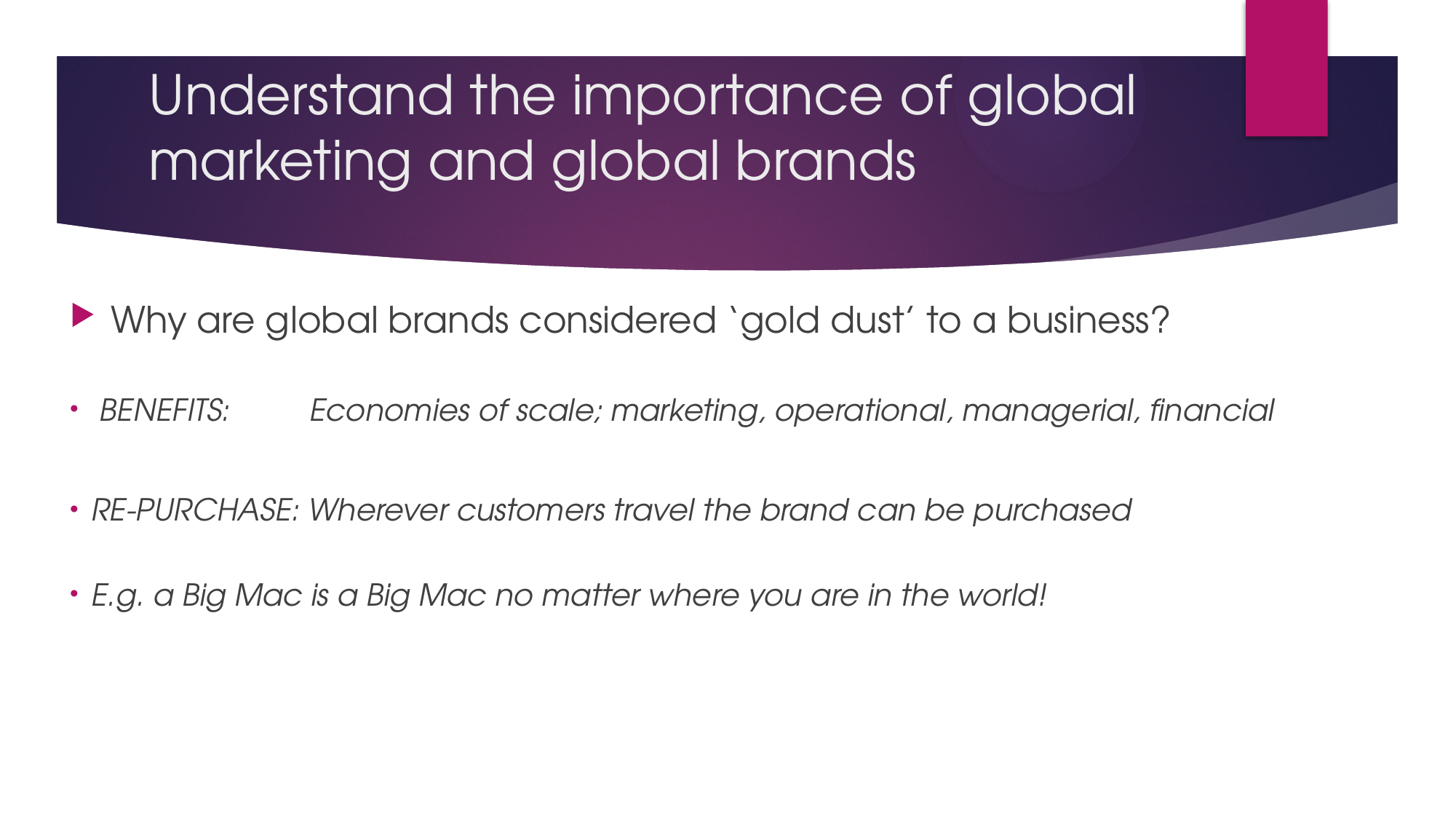

# Understand the importance of global marketing and global brands
Why are global brands considered ‘gold dust’ to a business?

 BENEFITS:	Economies of scale; marketing, operational, managerial, financial

RE-PURCHASE: Wherever customers travel the brand can be purchased

E.g. a Big Mac is a Big Mac no matter where you are in the world!